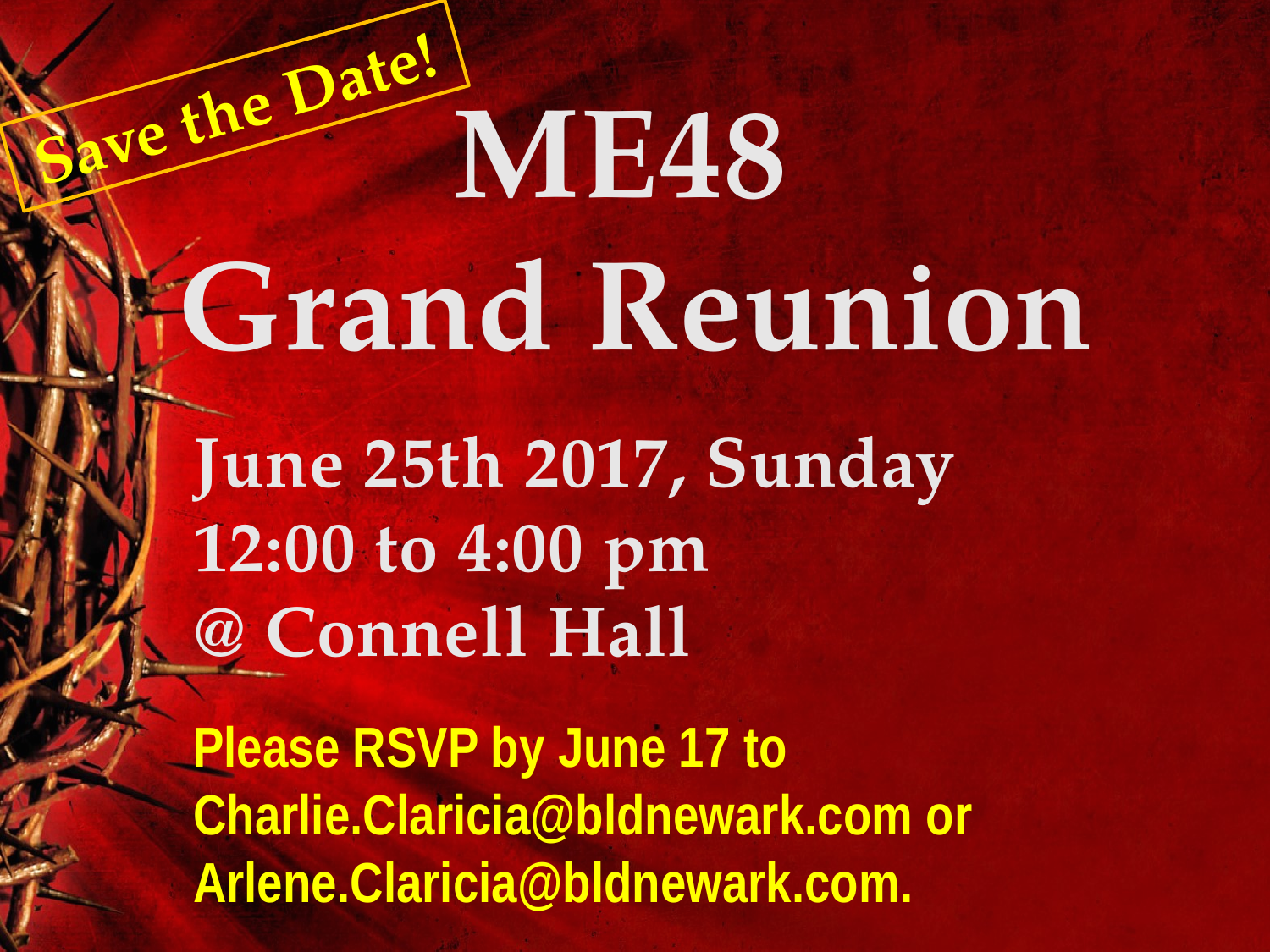

Save the Date!
ME48
Grand Reunion
June 25th 2017, Sunday
12:00 to 4:00 pm
@ Connell Hall
Please RSVP by June 17 to Charlie.Claricia@bldnewark.com or Arlene.Claricia@bldnewark.com.